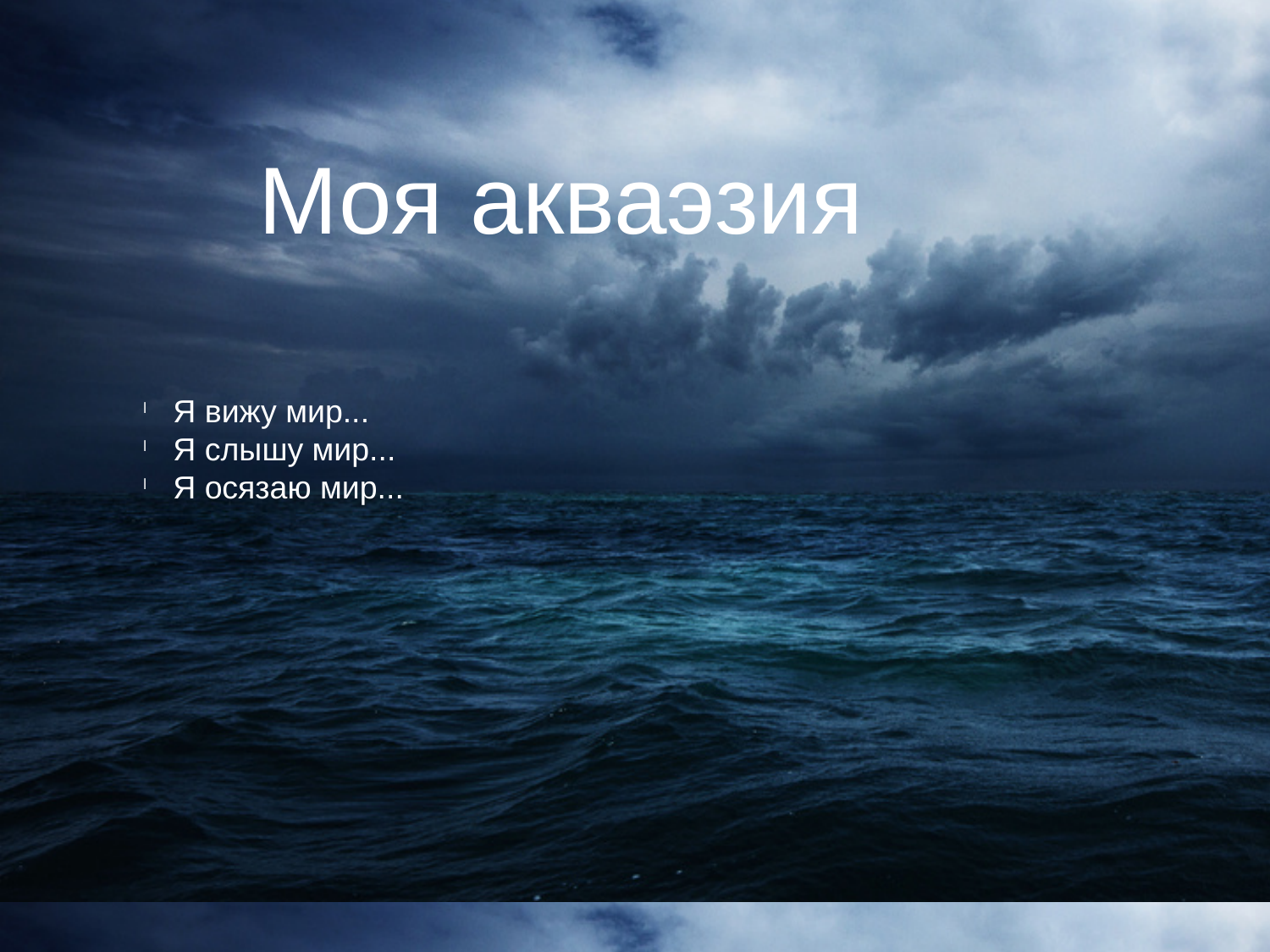

Моя акваэзия
Я вижу мир...
Я слышу мир...
Я осязаю мир...